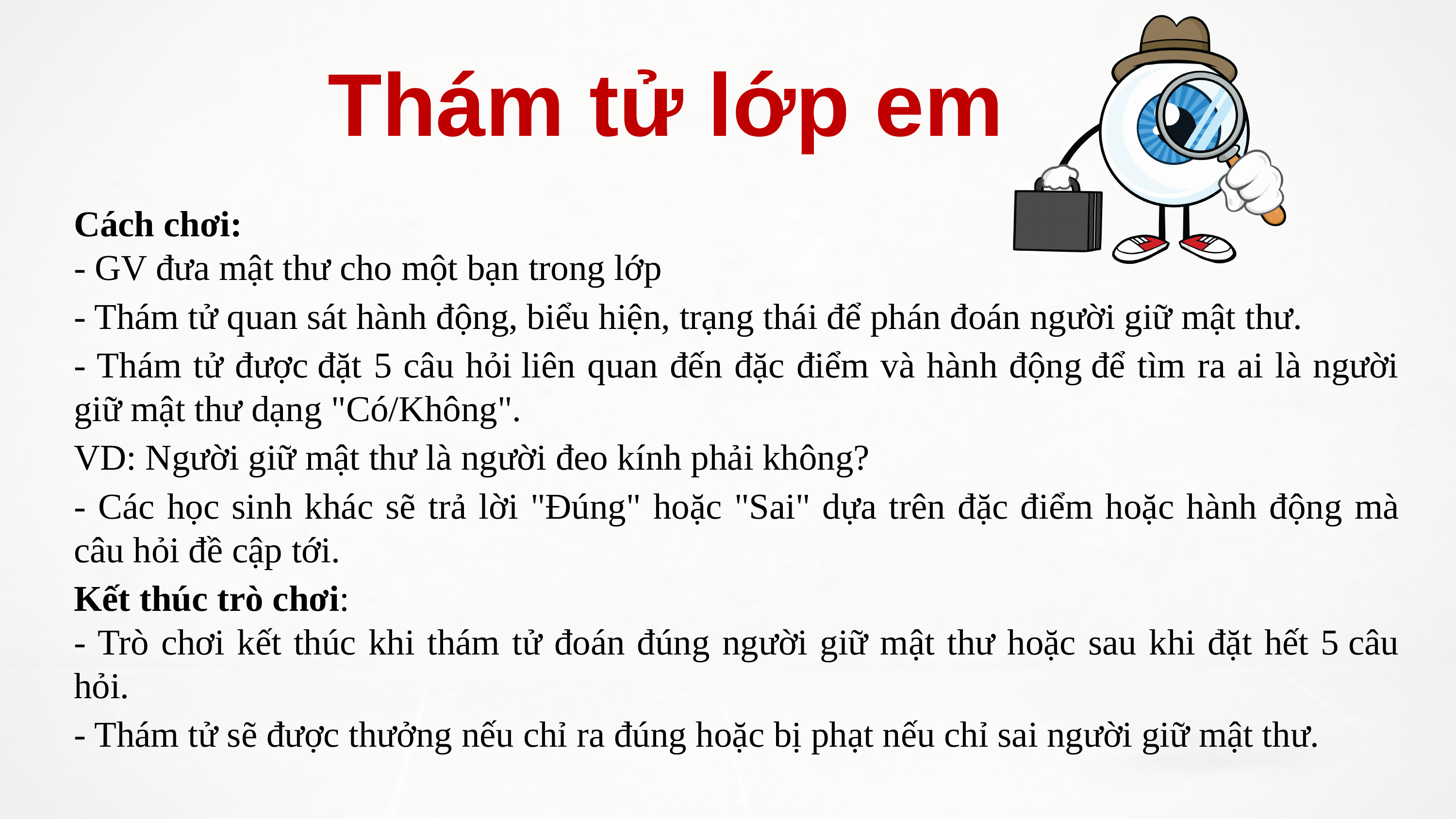

Thám tử lớp em
Cách chơi:
- GV đưa mật thư cho một bạn trong lớp
- Thám tử quan sát hành động, biểu hiện, trạng thái để phán đoán người giữ mật thư.
- Thám tử được đặt 5 câu hỏi liên quan đến đặc điểm và hành động để tìm ra ai là người giữ mật thư dạng "Có/Không".
VD: Người giữ mật thư là người đeo kính phải không?
- Các học sinh khác sẽ trả lời "Đúng" hoặc "Sai" dựa trên đặc điểm hoặc hành động mà câu hỏi đề cập tới.
Kết thúc trò chơi:
- Trò chơi kết thúc khi thám tử đoán đúng người giữ mật thư hoặc sau khi đặt hết 5 câu hỏi.
- Thám tử sẽ được thưởng nếu chỉ ra đúng hoặc bị phạt nếu chỉ sai người giữ mật thư.